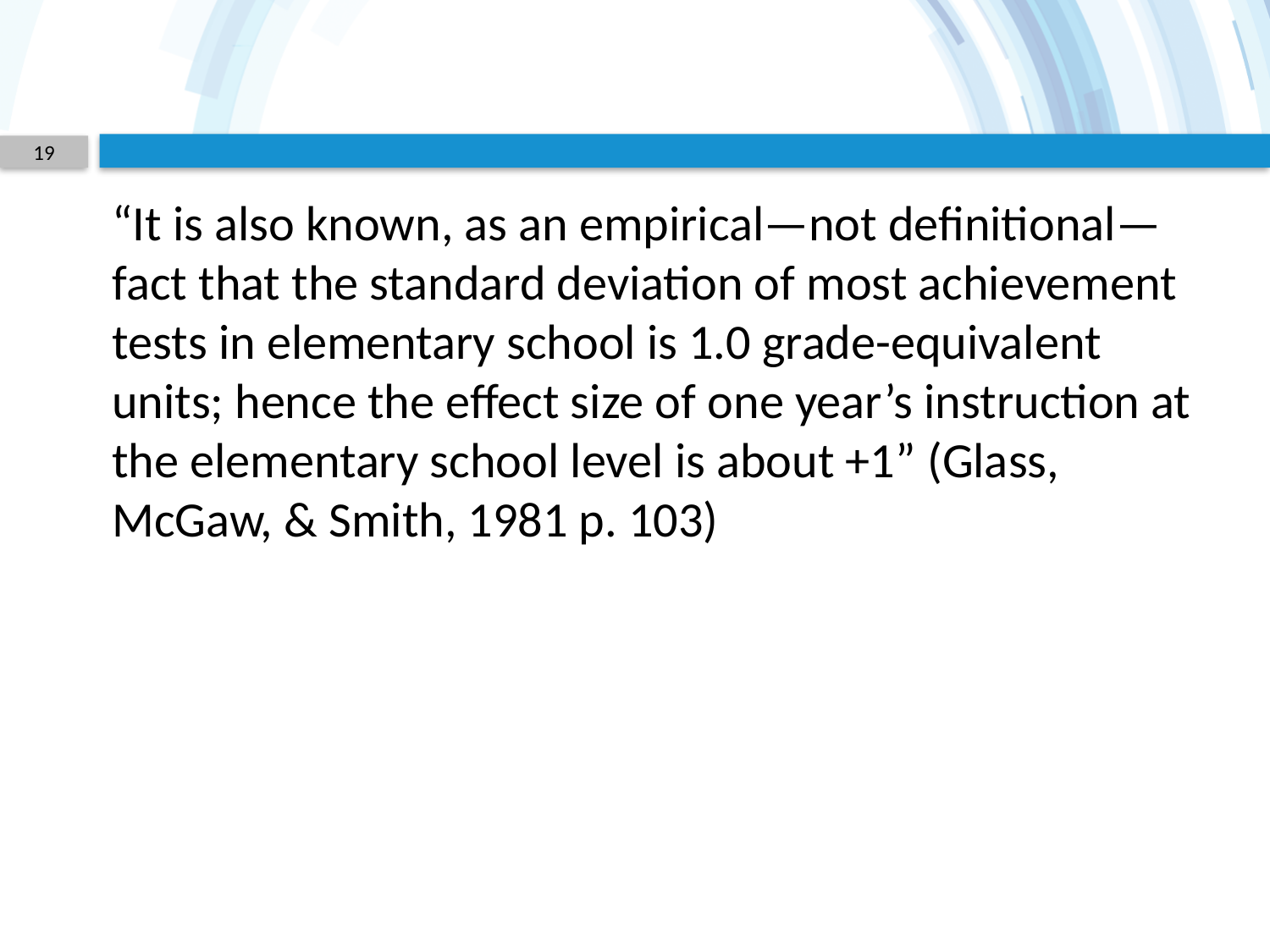

#
19
“It is also known, as an empirical—not definitional—fact that the standard deviation of most achievement tests in elementary school is 1.0 grade-equivalent units; hence the effect size of one year’s instruction at the elementary school level is about +1” (Glass, McGaw, & Smith, 1981 p. 103)